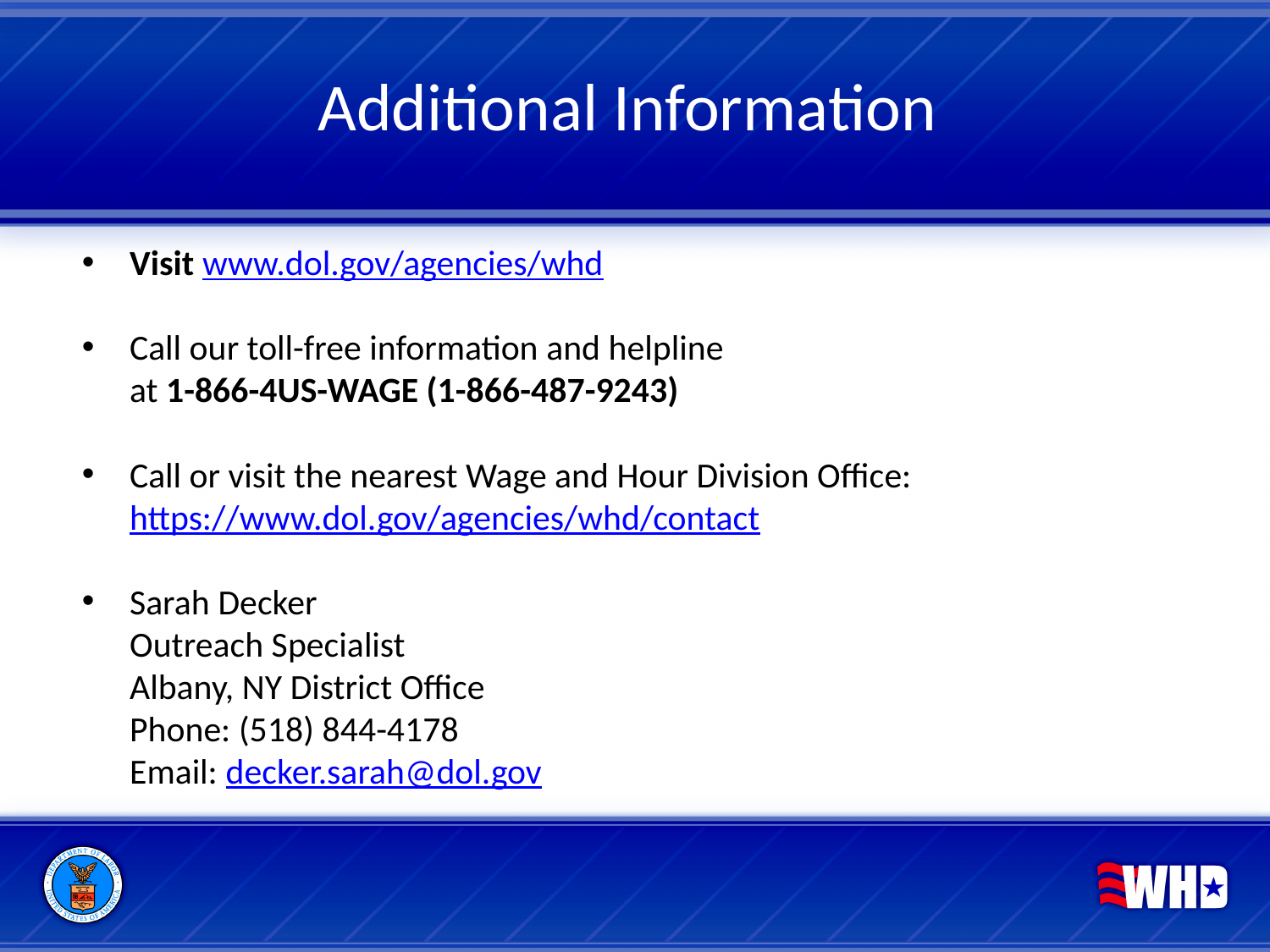

# Additional Information
Visit www.dol.gov/agencies/whd

Call our toll-free information and helpline
at 1-866-4US-WAGE (1-866-487-9243)

Call or visit the nearest Wage and Hour Division Office: https://www.dol.gov/agencies/whd/contact

Sarah Decker
Outreach Specialist
Albany, NY District Office
Phone: (518) 844-4178
Email: decker.sarah@dol.gov